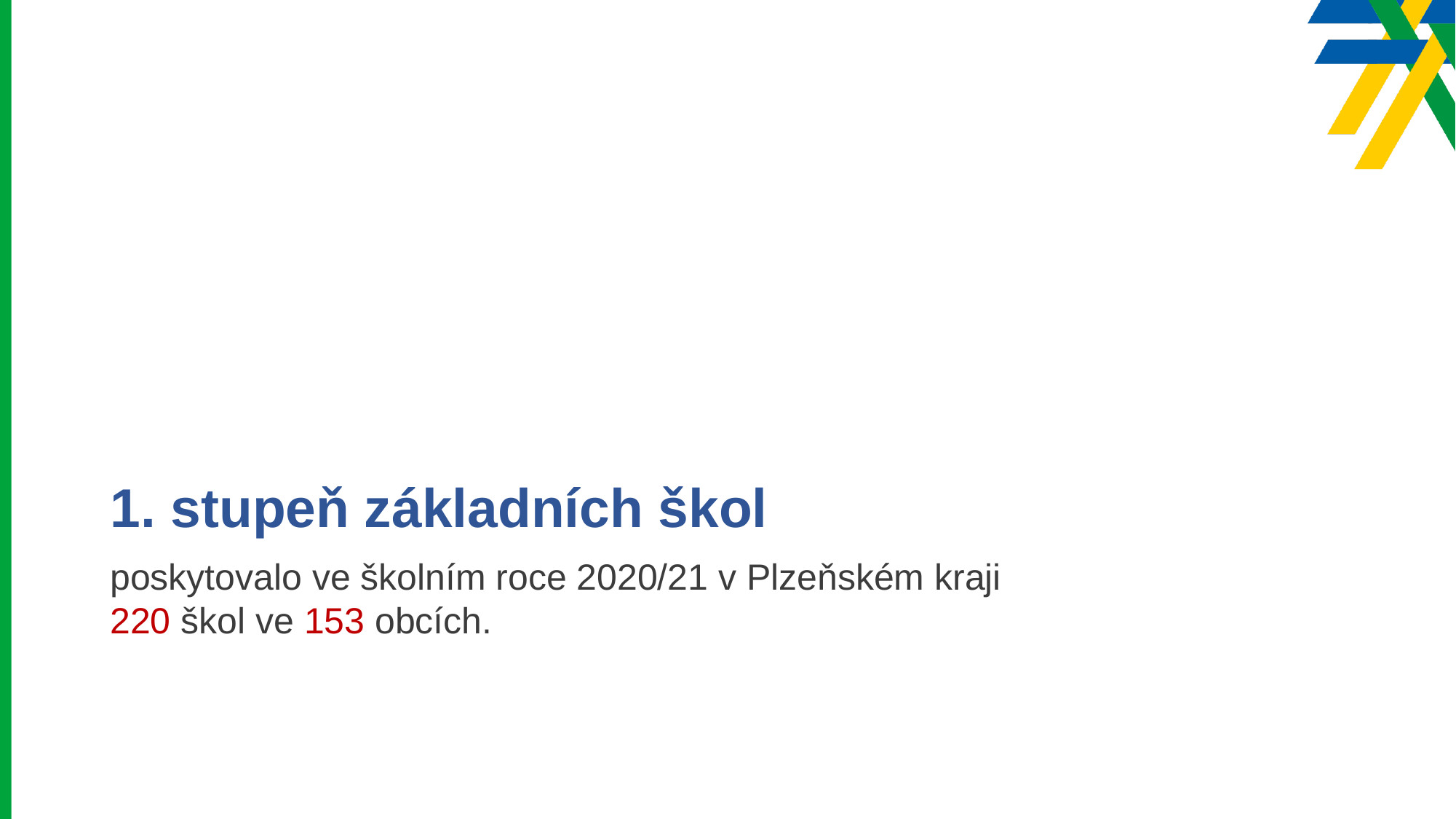

# 1. stupeň základních škol
poskytovalo ve školním roce 2020/21 v Plzeňském kraji
220 škol ve 153 obcích.